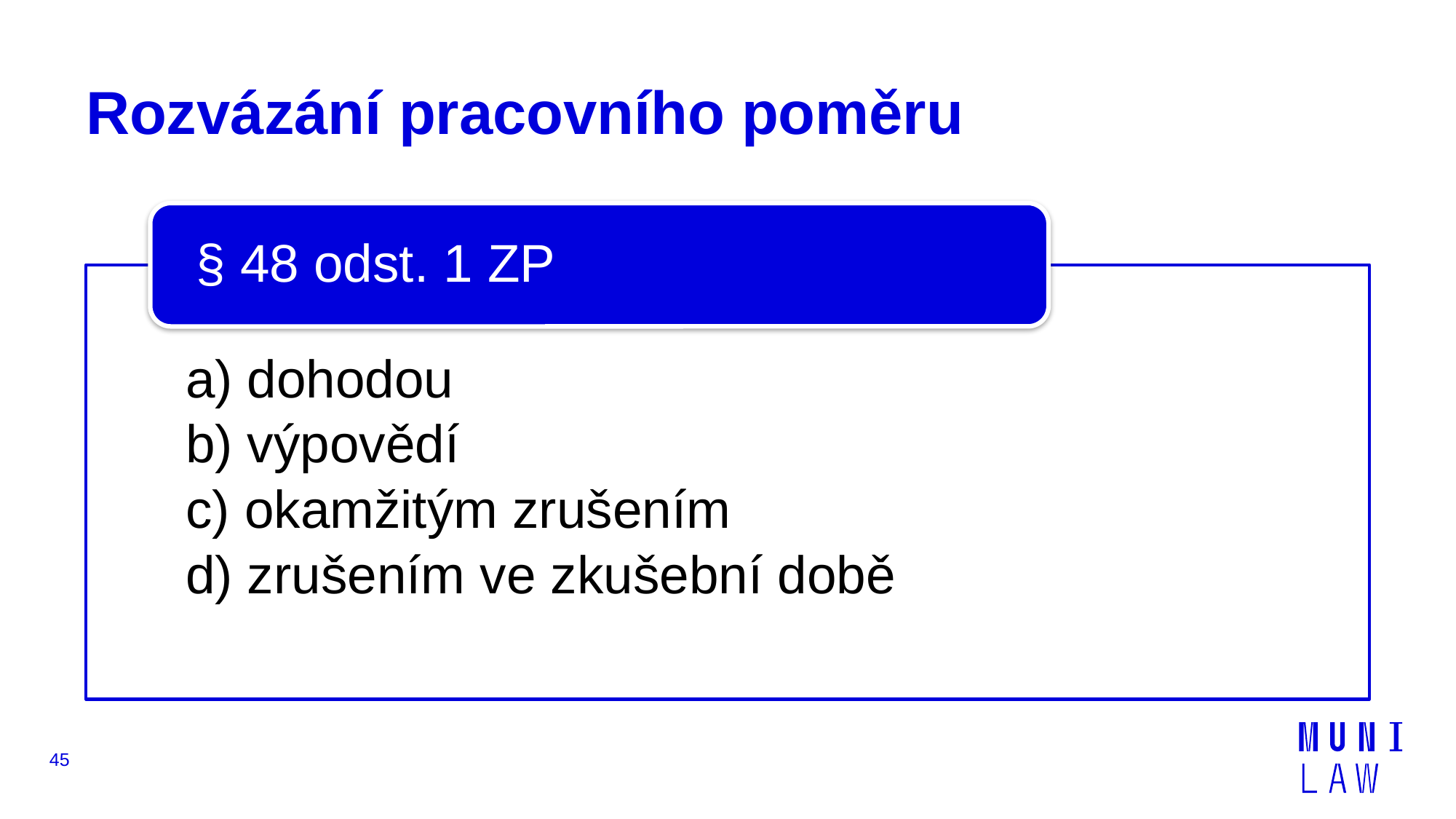

# Rozvázání pracovního poměru
 dohodou
 výpovědí
 okamžitým zrušením
 zrušením ve zkušební době

§ 48 odst. 1 ZP
45